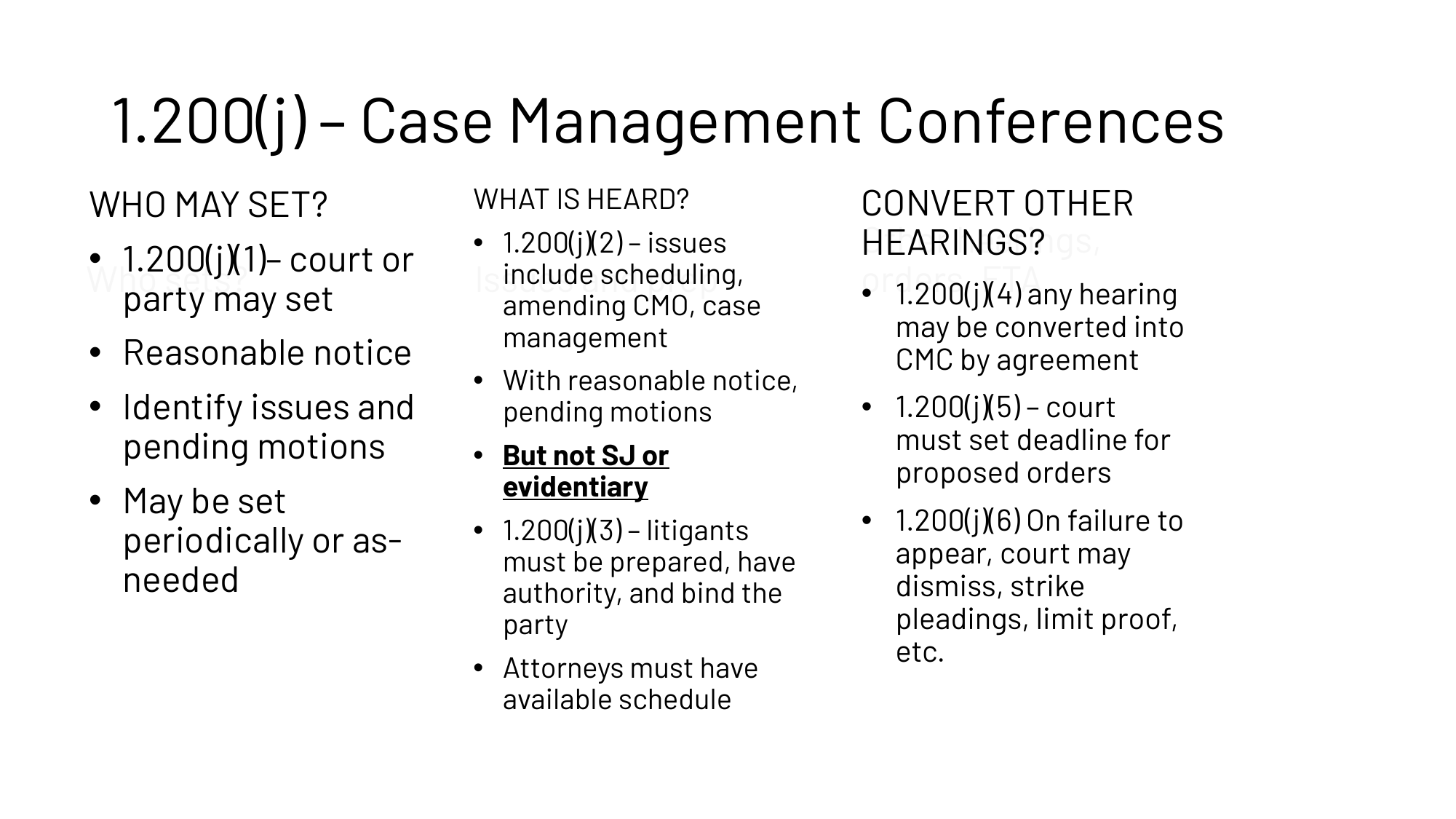

# 1.200(j) – Case Management Conferences
WHAT IS HEARD?
1.200(j)(2) – issues include scheduling, amending CMO, case management
With reasonable notice, pending motions
But not SJ or evidentiary
1.200(j)(3) – litigants must be prepared, have authority, and bind the party
Attorneys must have available schedule

CONVERT OTHER HEARINGS?
1.200(j)(4) any hearing may be converted into CMC by agreement
1.200(j)(5) – court must set deadline for proposed orders
1.200(j)(6) On failure to appear, court may dismiss, strike pleadings, limit proof, etc.
WHO MAY SET?
1.200(j)(1)– court or party may set
Reasonable notice
Identify issues and pending motions
May be set periodically or as-needed
Who sets?
Issues and prep
Other hearings, orders, FTA